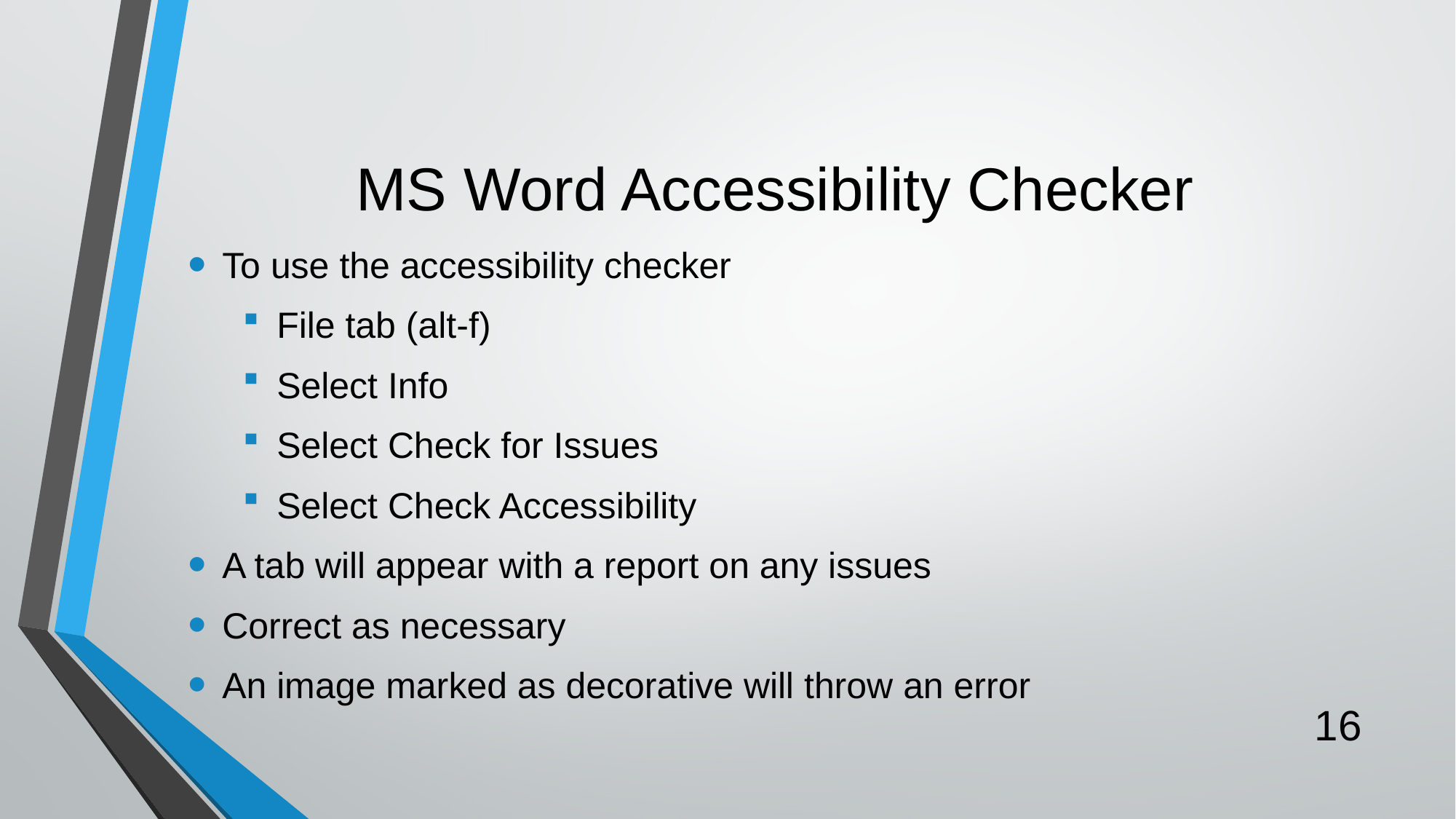

# MS Word Accessibility Checker
To use the accessibility checker
File tab (alt-f)
Select Info
Select Check for Issues
Select Check Accessibility
A tab will appear with a report on any issues
Correct as necessary
An image marked as decorative will throw an error
16